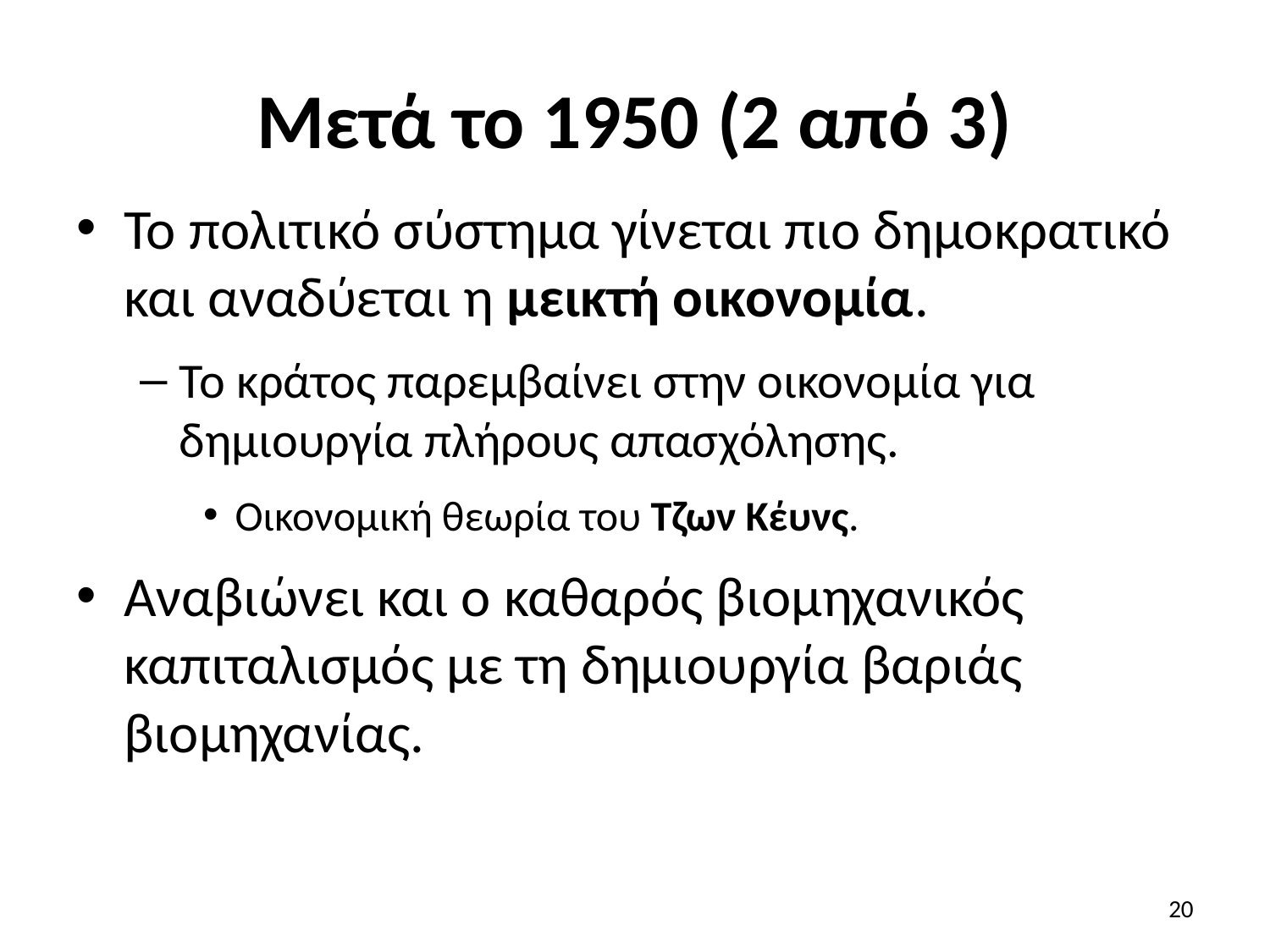

# Μετά το 1950 (2 από 3)
Το πολιτικό σύστημα γίνεται πιο δημοκρατικό και αναδύεται η μεικτή οικονομία.
Το κράτος παρεμβαίνει στην οικονομία για δημιουργία πλήρους απασχόλησης.
Οικονομική θεωρία του Τζων Κέυνς.
Αναβιώνει και ο καθαρός βιομηχανικός καπιταλισμός με τη δημιουργία βαριάς βιομηχανίας.
20